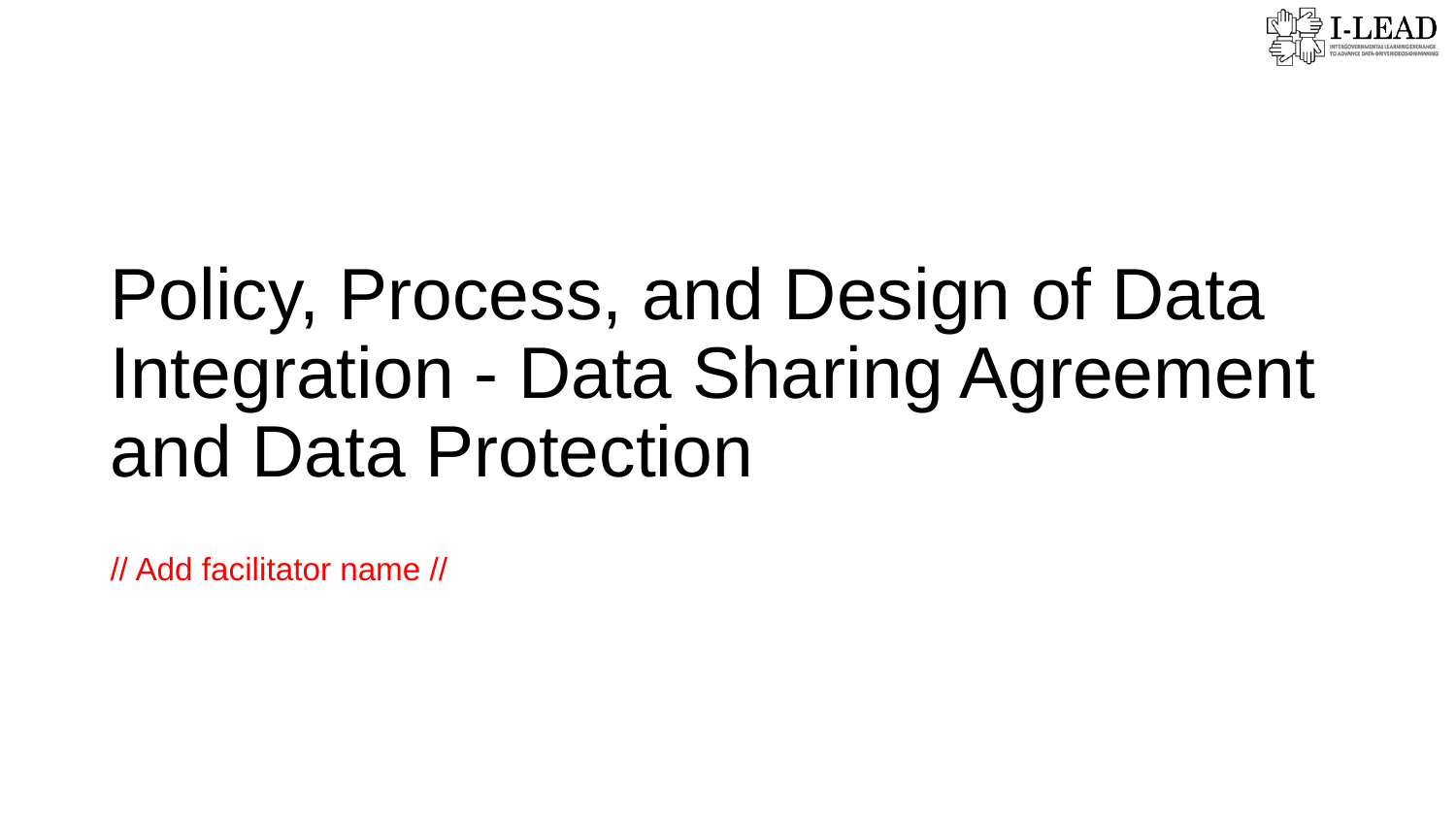

# Policy, Process, and Design of Data Integration - Data Sharing Agreement and Data Protection
// Add facilitator name //